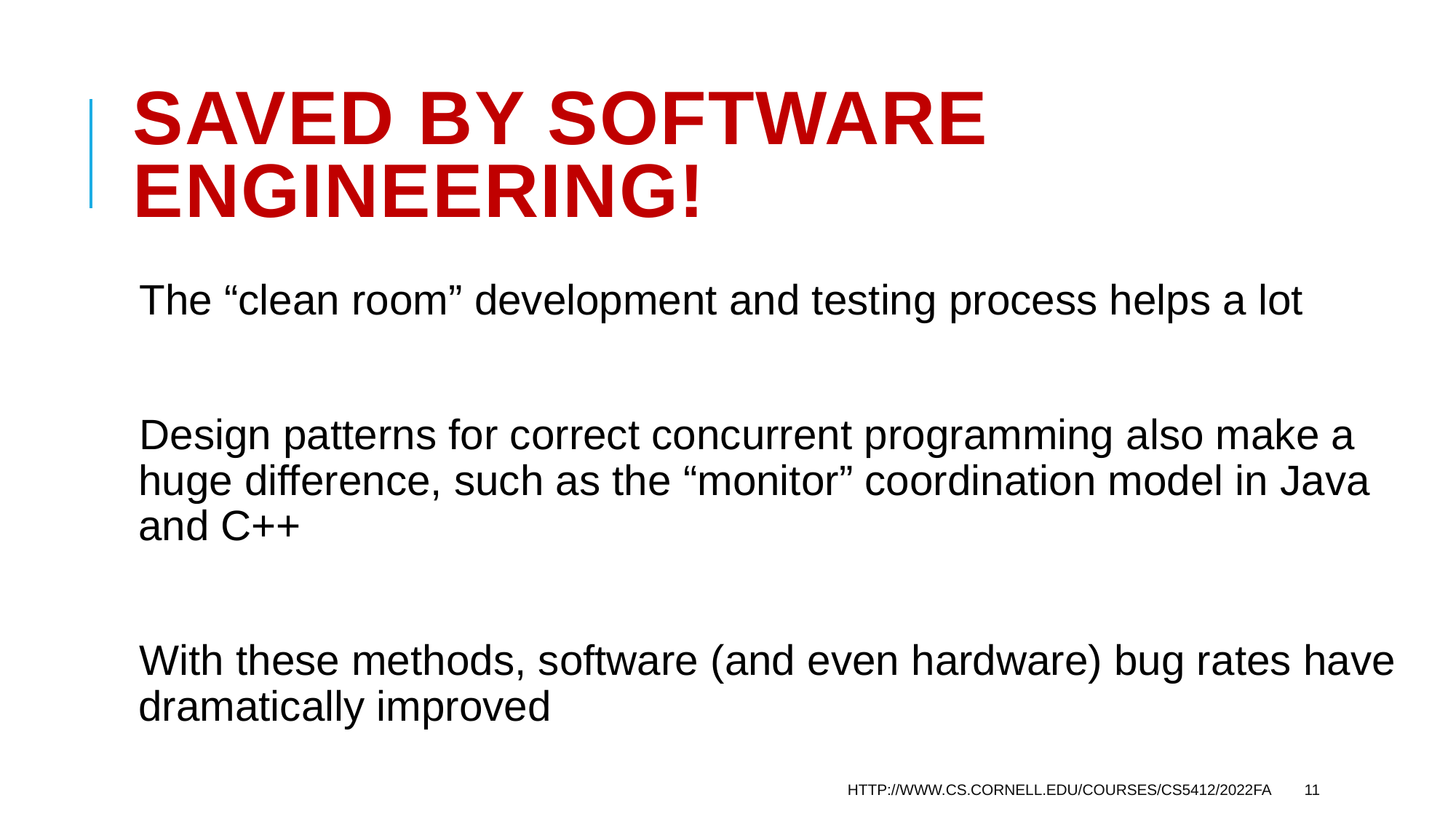

# Saved by software engineering!
The “clean room” development and testing process helps a lot

Design patterns for correct concurrent programming also make a huge difference, such as the “monitor” coordination model in Java and C++

With these methods, software (and even hardware) bug rates have dramatically improved
http://www.cs.cornell.edu/courses/cs5412/2022fa
11